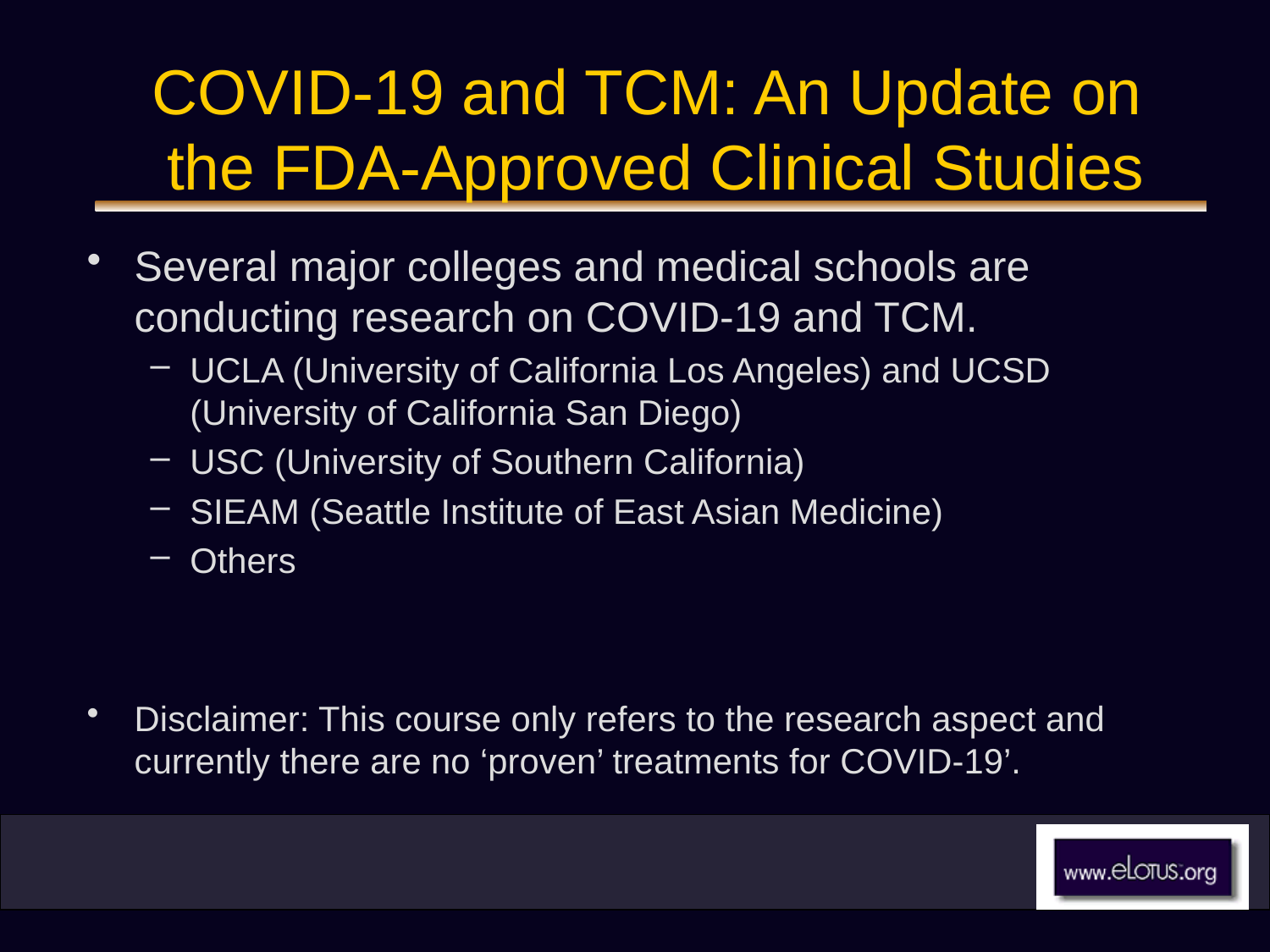

# COVID-19 and TCM: An Update on the FDA-Approved Clinical Studies
Several major colleges and medical schools are conducting research on COVID-19 and TCM.
UCLA (University of California Los Angeles) and UCSD (University of California San Diego)
USC (University of Southern California)
SIEAM (Seattle Institute of East Asian Medicine)
Others

Disclaimer: This course only refers to the research aspect and currently there are no ‘proven’ treatments for COVID-19’.